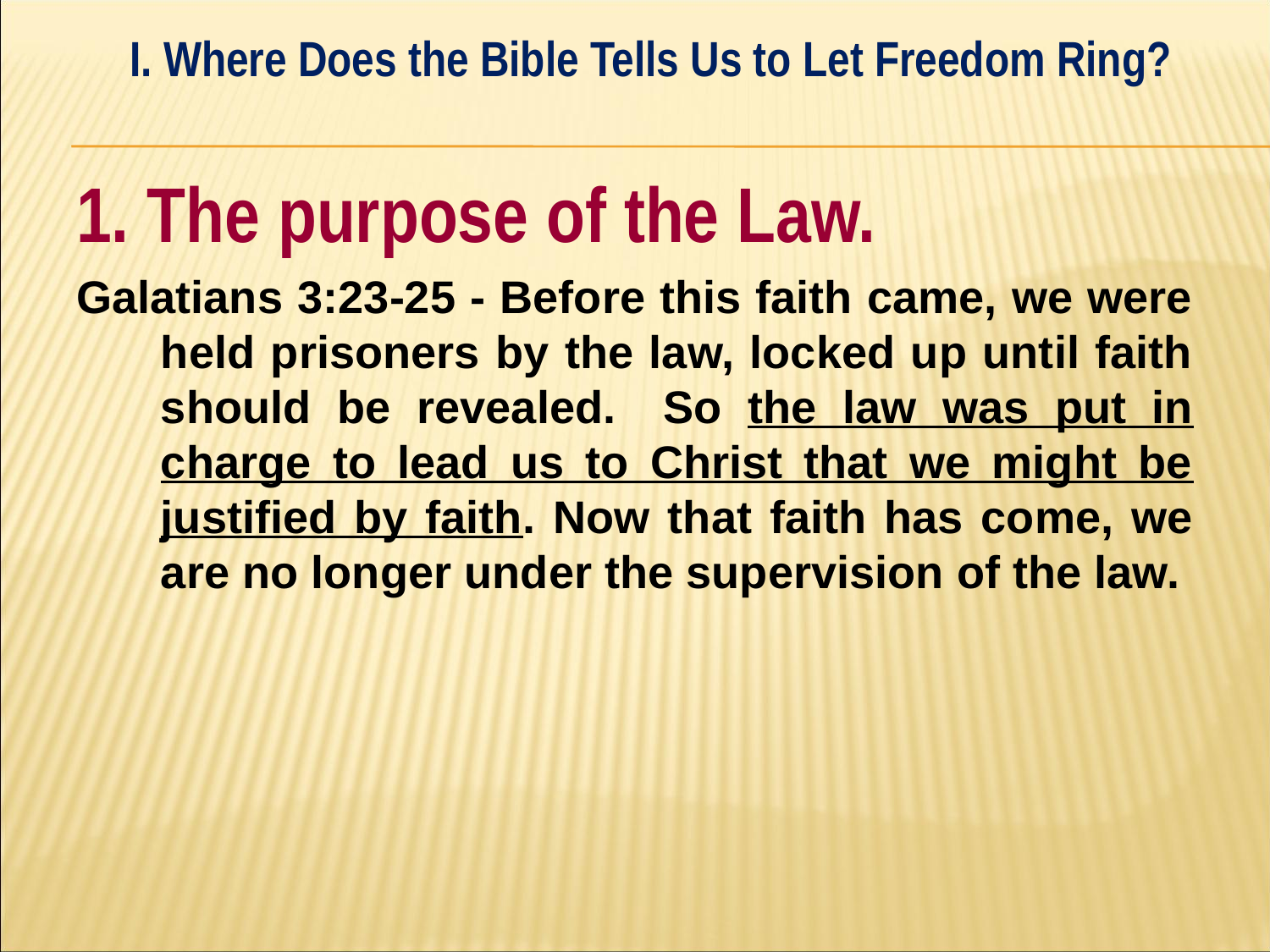

I. Where Does the Bible Tells Us to Let Freedom Ring?
#
1. The purpose of the Law.
Galatians 3:23-25 - Before this faith came, we were held prisoners by the law, locked up until faith should be revealed.  So the law was put in charge to lead us to Christ that we might be justified by faith. Now that faith has come, we are no longer under the supervision of the law.